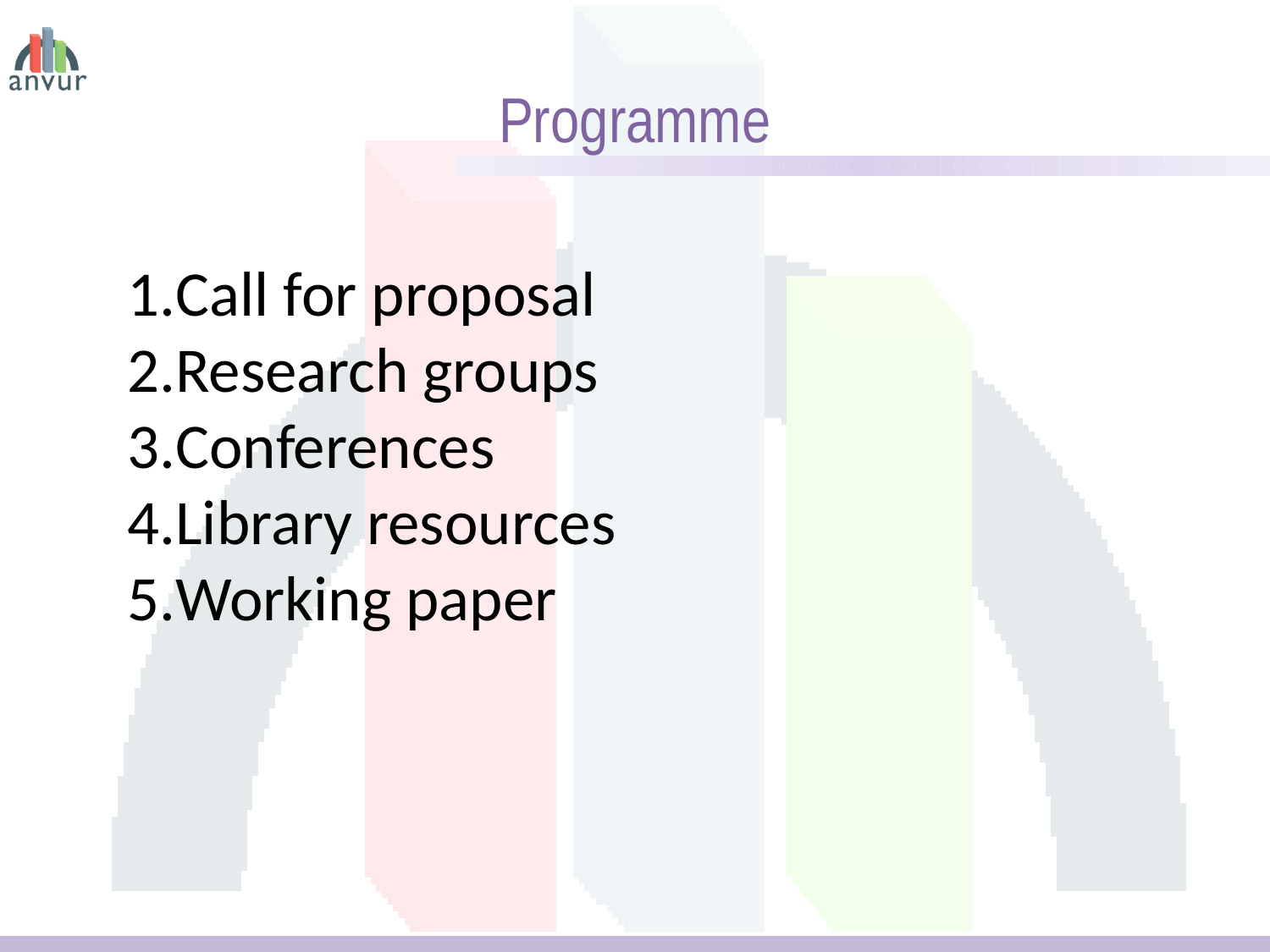

Programme
Call for proposal
Research groups
Conferences
Library resources
Working paper